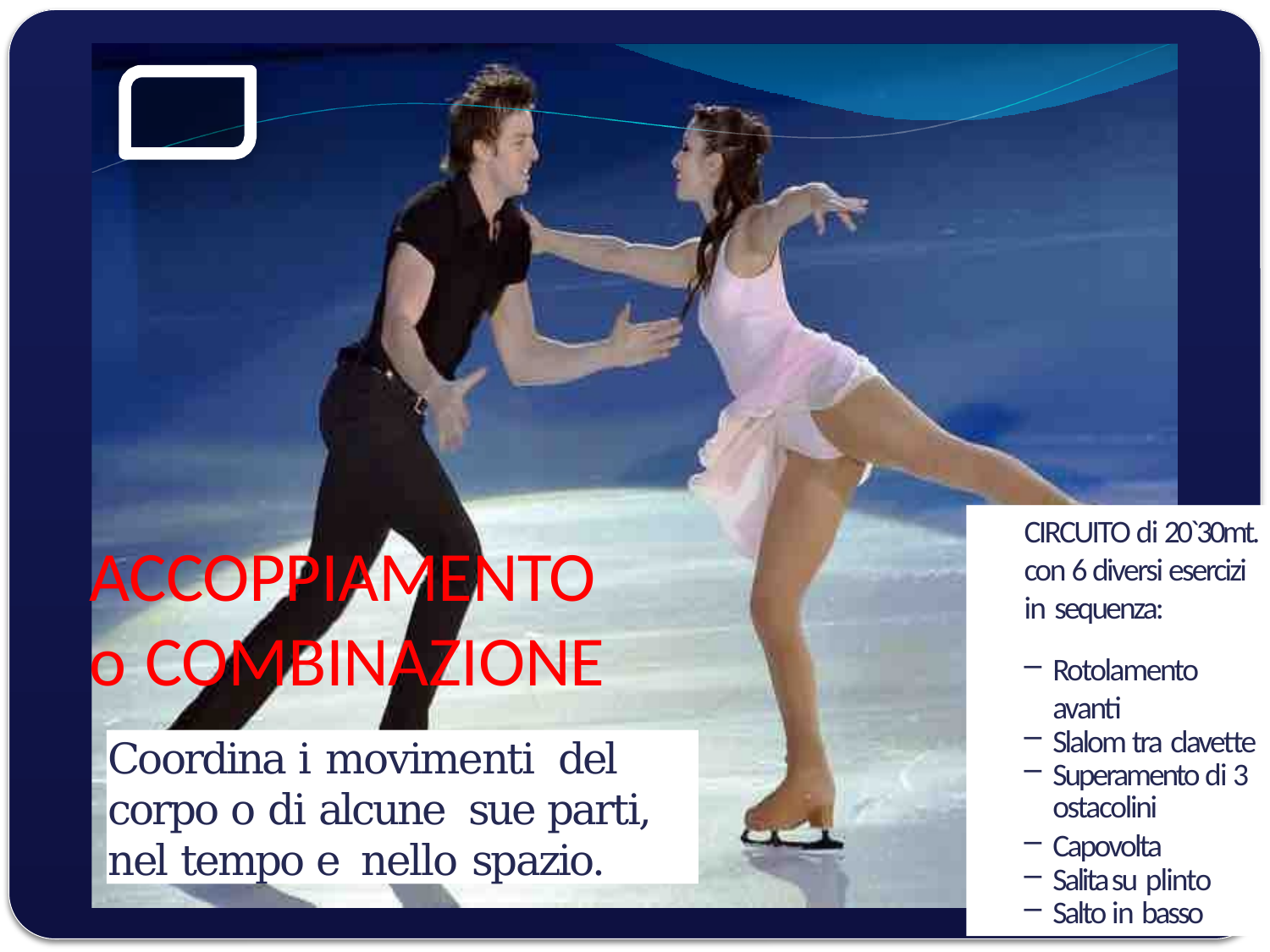

CIRCUITO di 20`30mt. con 6 diversi esercizi in sequenza:

Rotolamento avanti
Slalom tra clavette
Superamento di 3 ostacolini
Capovolta
Salita su plinto
Salto in basso
# ACCOPPIAMENTO o COMBINAZIONE
Coordina i movimenti  del corpo o di alcune  sue parti, nel tempo e  nello spazio.